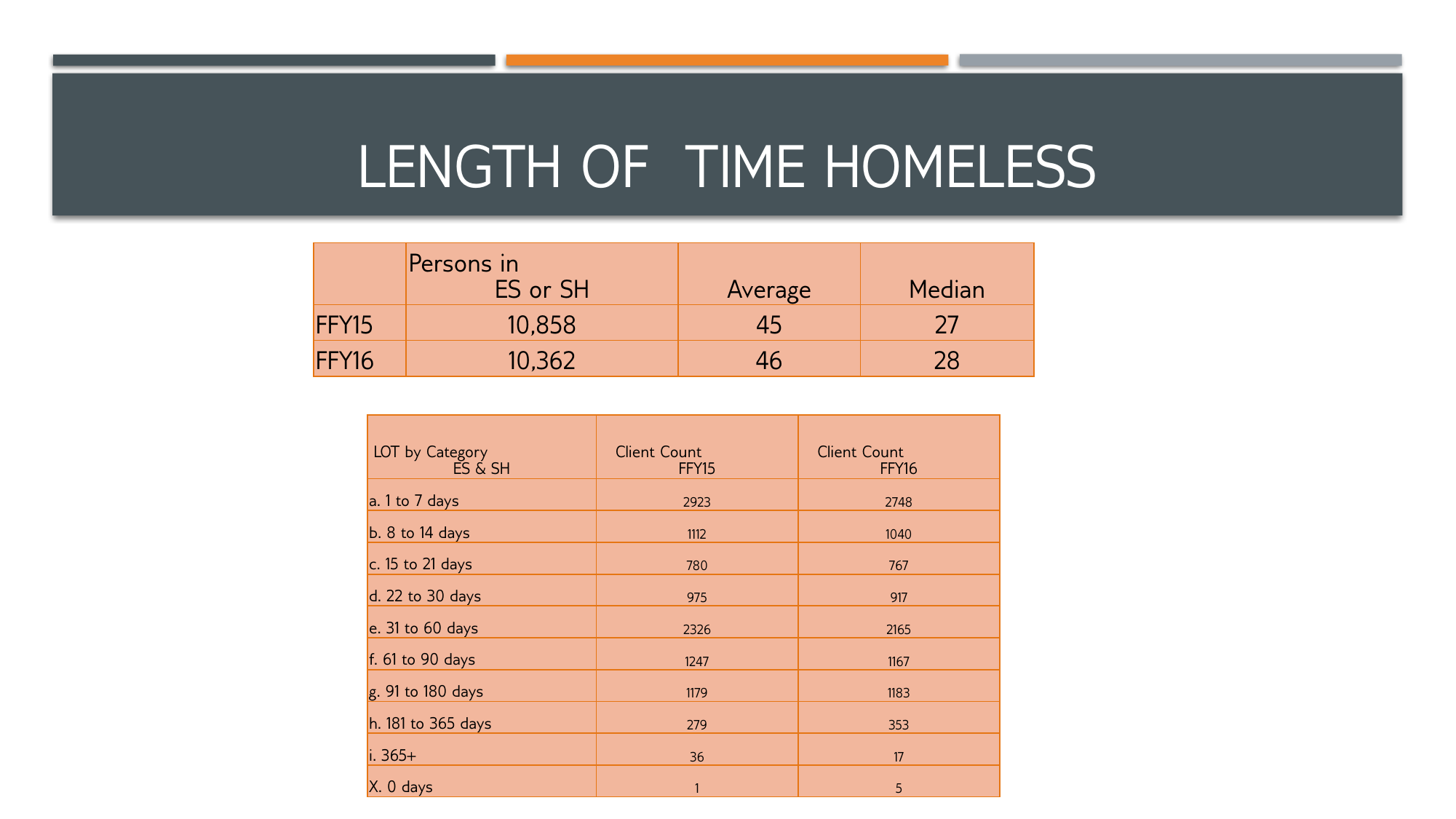

# Length of  time homeless
|  | Persons in ES or SH | Average | Median |
| --- | --- | --- | --- |
| FFY15 | 10,858 | 45 | 27 |
| FFY16 | 10,362 | 46 | 28 |
| LOT by Category ES & SH | Client Count FFY15 | Client Count FFY16 |
| --- | --- | --- |
| a. 1 to 7 days | 2923 | 2748 |
| b. 8 to 14 days | 1112 | 1040 |
| c. 15 to 21 days | 780 | 767 |
| d. 22 to 30 days | 975 | 917 |
| e. 31 to 60 days | 2326 | 2165 |
| f. 61 to 90 days | 1247 | 1167 |
| g. 91 to 180 days | 1179 | 1183 |
| h. 181 to 365 days | 279 | 353 |
| i. 365+ | 36 | 17 |
| X. 0 days | 1 | 5 |